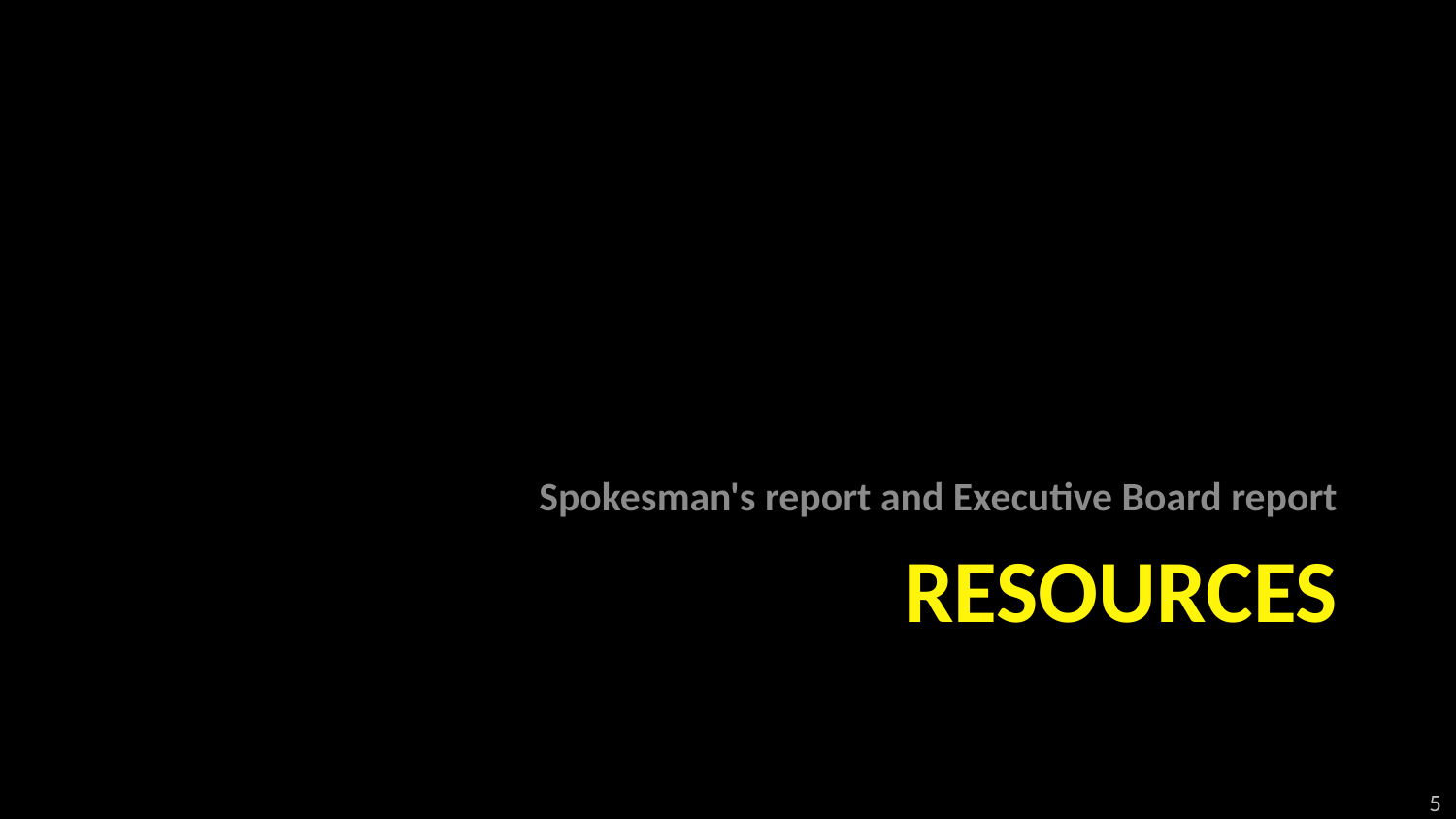

Spokesman's report and Executive Board report
# Resources
5